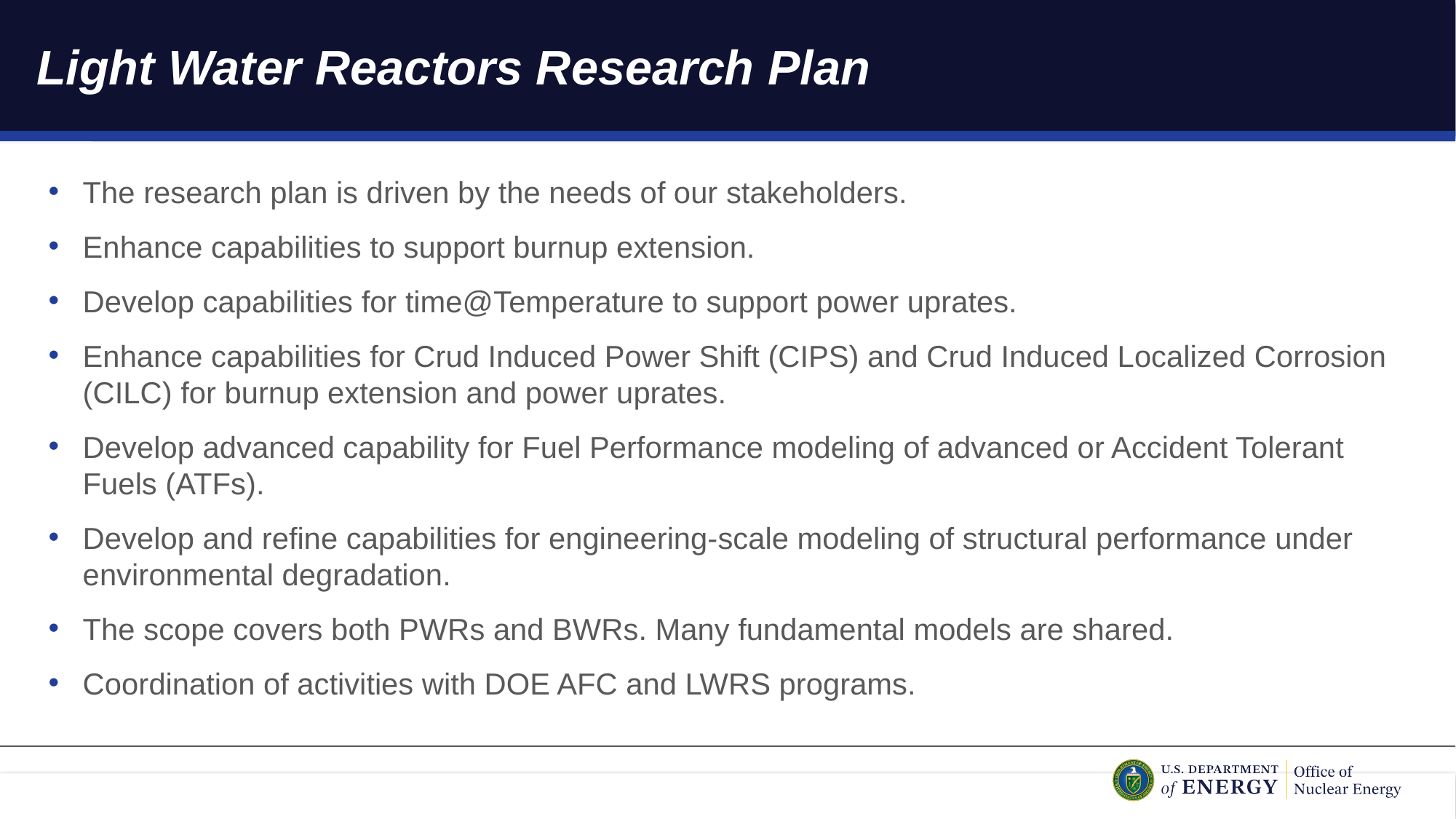

# Light Water Reactors Research Plan
The research plan is driven by the needs of our stakeholders.
Enhance capabilities to support burnup extension.
Develop capabilities for time@Temperature to support power uprates.
Enhance capabilities for Crud Induced Power Shift (CIPS) and Crud Induced Localized Corrosion (CILC) for burnup extension and power uprates.
Develop advanced capability for Fuel Performance modeling of advanced or Accident Tolerant Fuels (ATFs).
Develop and refine capabilities for engineering-scale modeling of structural performance under environmental degradation.
The scope covers both PWRs and BWRs. Many fundamental models are shared.
Coordination of activities with DOE AFC and LWRS programs.